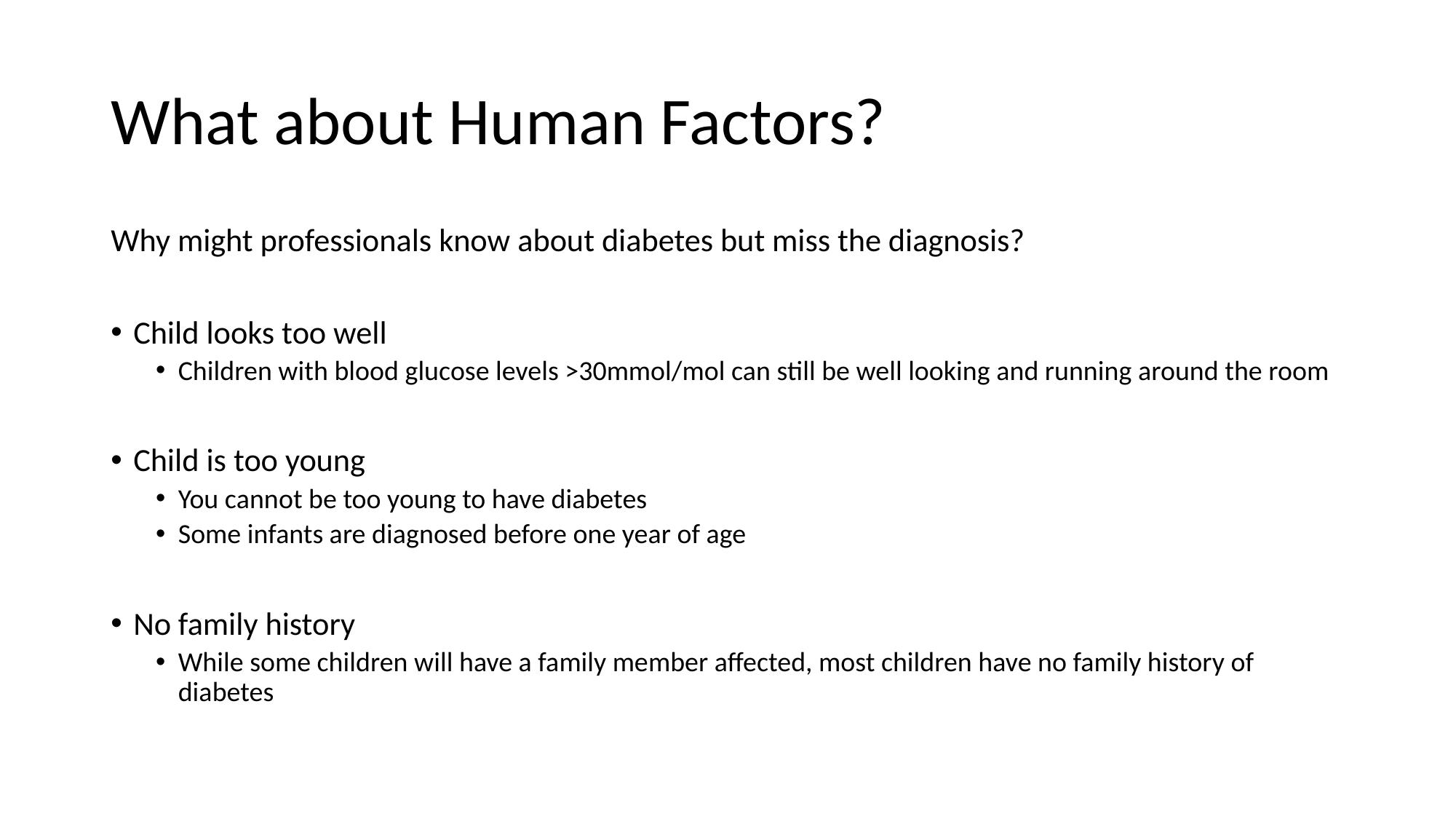

# What about Human Factors?
Why might professionals know about diabetes but miss the diagnosis?

Child looks too well
Children with blood glucose levels >30mmol/mol can still be well looking and running around the room

Child is too young
You cannot be too young to have diabetes
Some infants are diagnosed before one year of age

No family history
While some children will have a family member affected, most children have no family history of diabetes